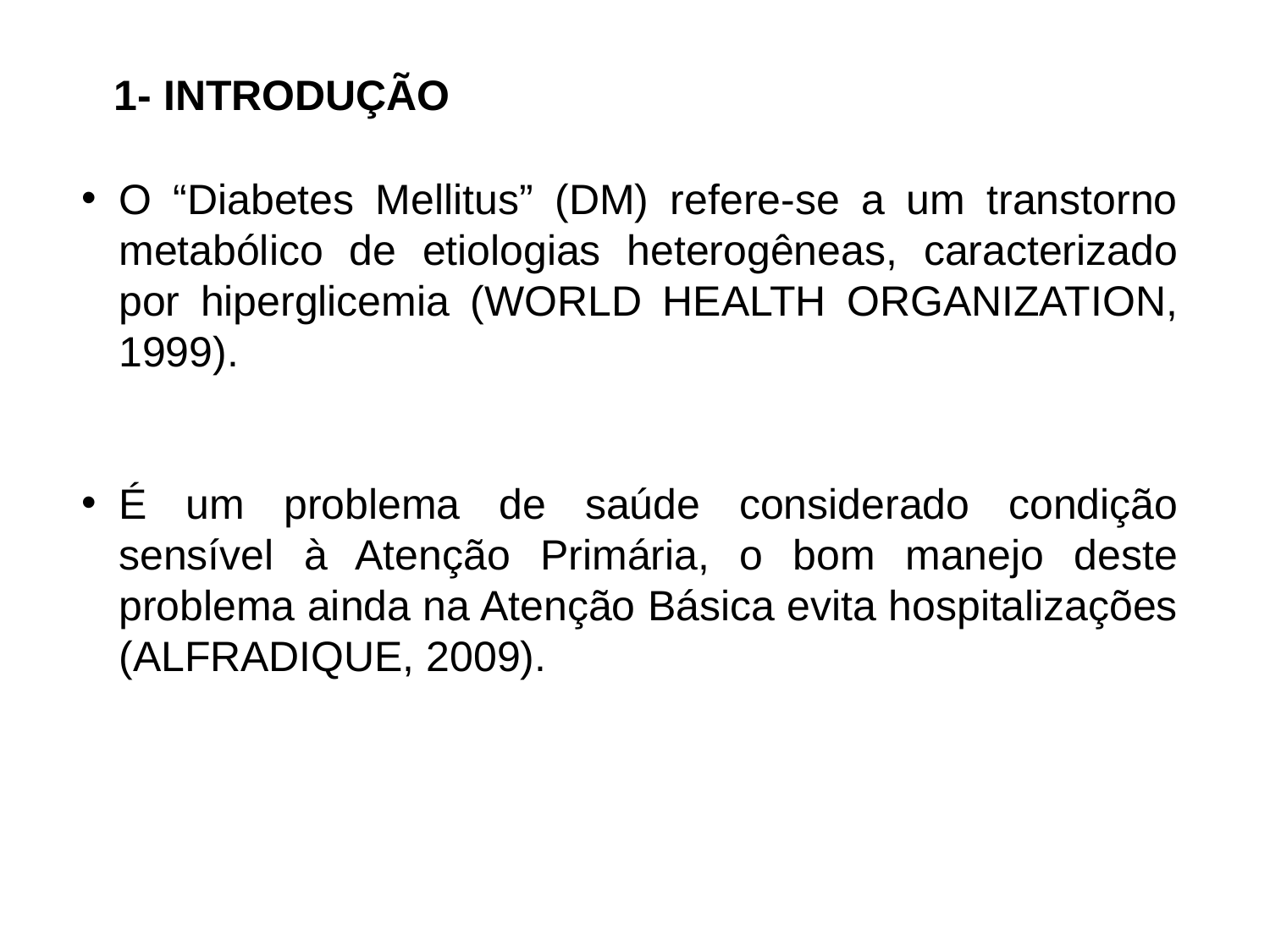

1- INTRODUÇÃO
O “Diabetes Mellitus” (DM) refere-se a um transtorno metabólico de etiologias heterogêneas, caracterizado por hiperglicemia (WORLD HEALTH ORGANIZATION, 1999).

É um problema de saúde considerado condição sensível à Atenção Primária, o bom manejo deste problema ainda na Atenção Básica evita hospitalizações (ALFRADIQUE, 2009).